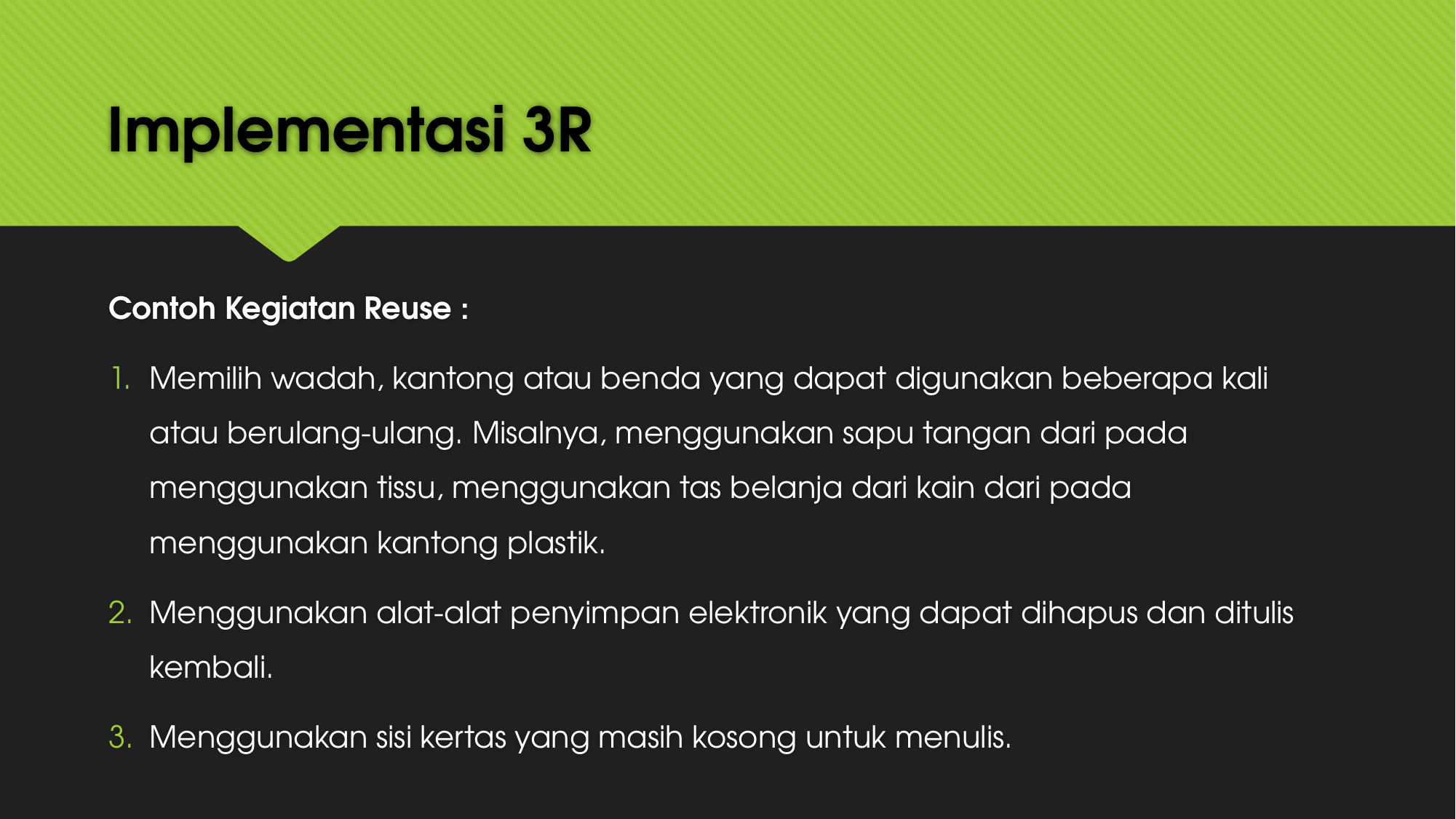

# Implementasi 3R
Contoh Kegiatan Reuse :
Memilih wadah, kantong atau benda yang dapat digunakan beberapa kali atau berulang-ulang. Misalnya, menggunakan sapu tangan dari pada menggunakan tissu, menggunakan tas belanja dari kain dari pada menggunakan kantong plastik.
Menggunakan alat-alat penyimpan elektronik yang dapat dihapus dan ditulis kembali.
Menggunakan sisi kertas yang masih kosong untuk menulis.